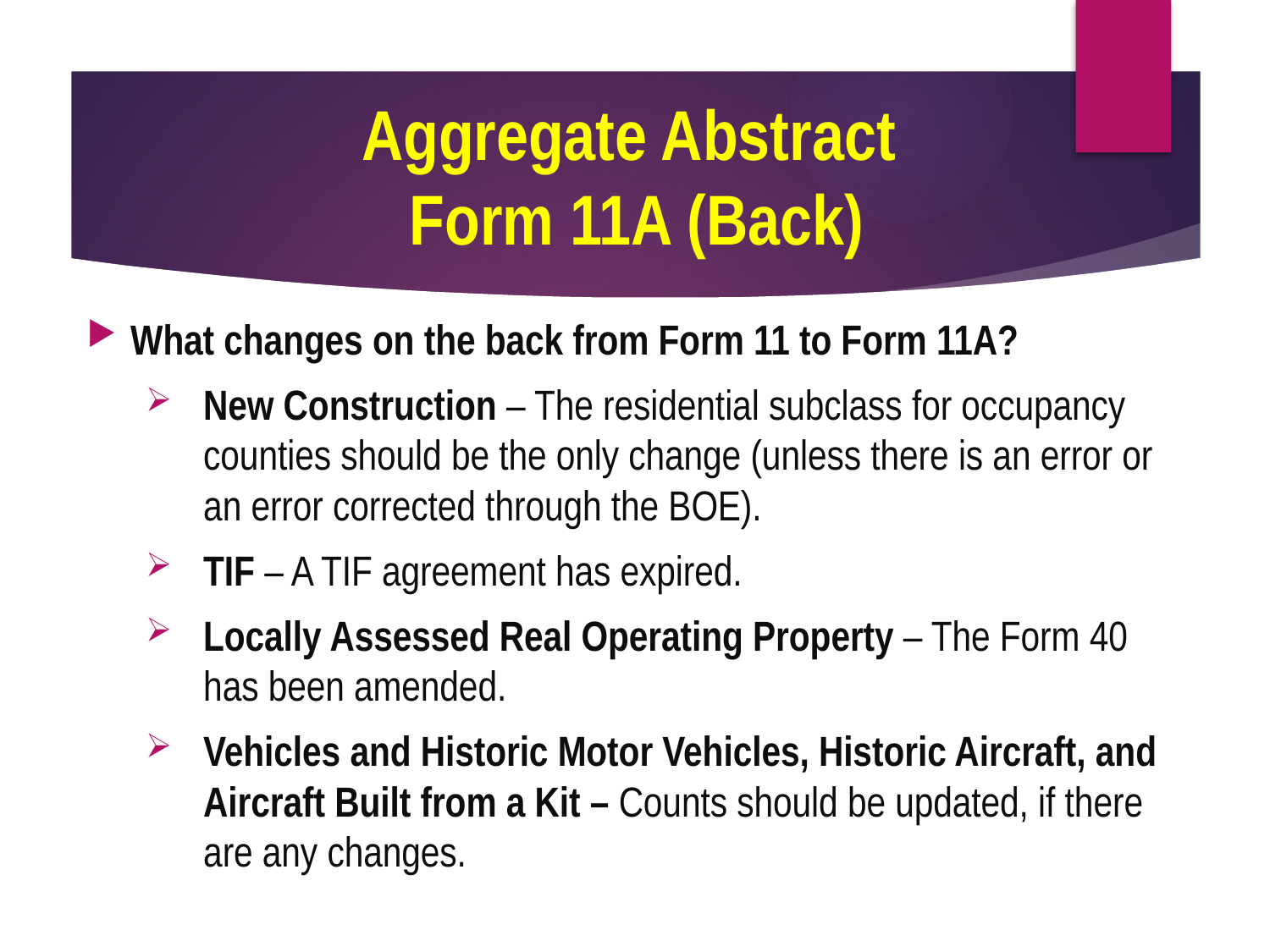

# Aggregate Abstract Form 11A (Back)
What changes on the back from Form 11 to Form 11A?
New Construction – The residential subclass for occupancy counties should be the only change (unless there is an error or an error corrected through the BOE).
TIF – A TIF agreement has expired.
Locally Assessed Real Operating Property – The Form 40 has been amended.
Vehicles and Historic Motor Vehicles, Historic Aircraft, and Aircraft Built from a Kit – Counts should be updated, if there are any changes.